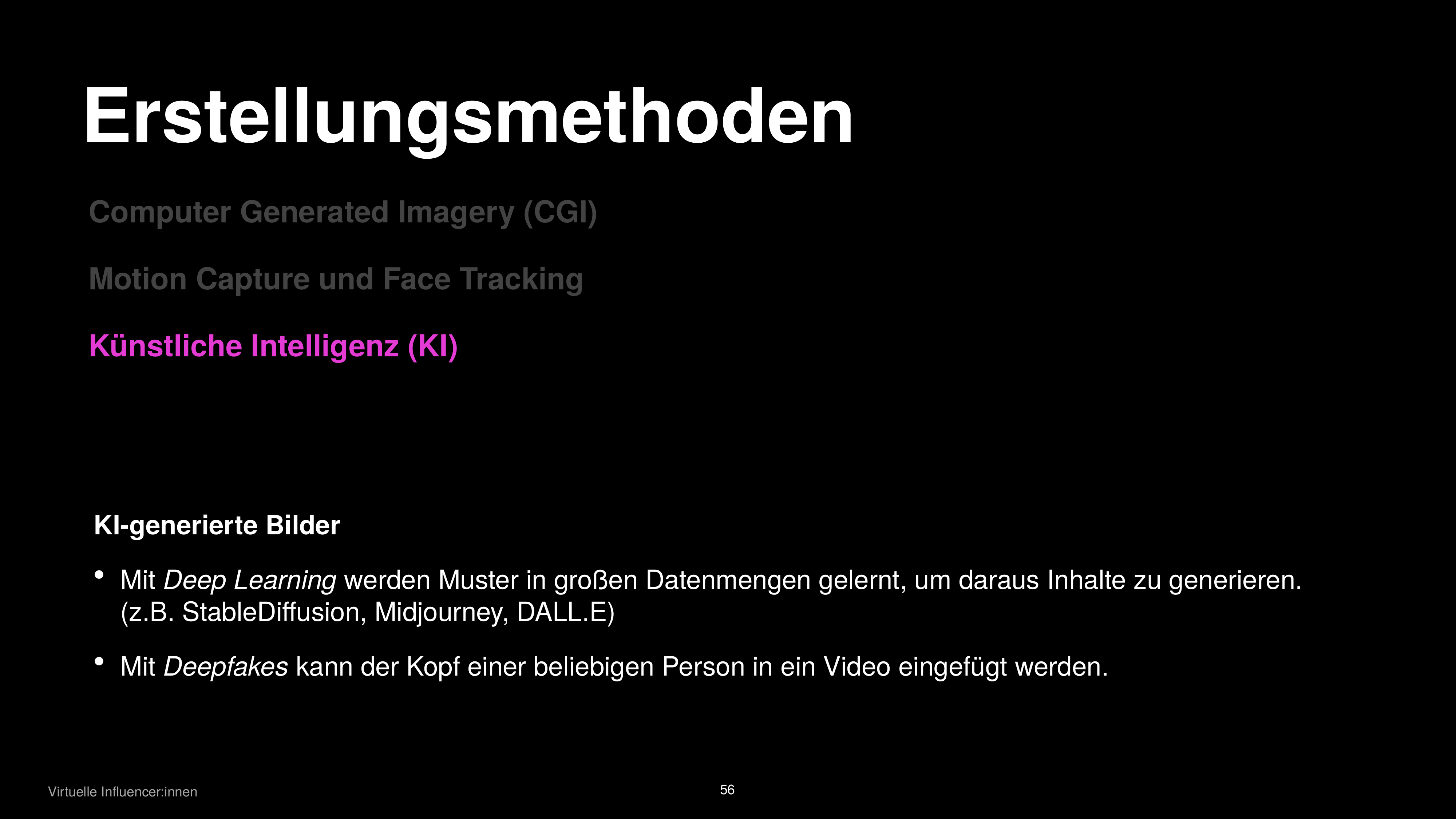

Erstellungsmethoden
Computer Generated Imagery (CGI)
Motion Capture und Face Tracking
Künstliche Intelligenz (KI)
KI-generierte Bilder
Mit Deep Learning werden Muster in großen Datenmengen gelernt, um daraus Inhalte zu generieren.
(z.B. StableDiffusion, Midjourney, DALL.E)
Mit Deepfakes kann der Kopf einer beliebigen Person in ein Video eingefügt werden.
Virtuelle Influencer:innen
56